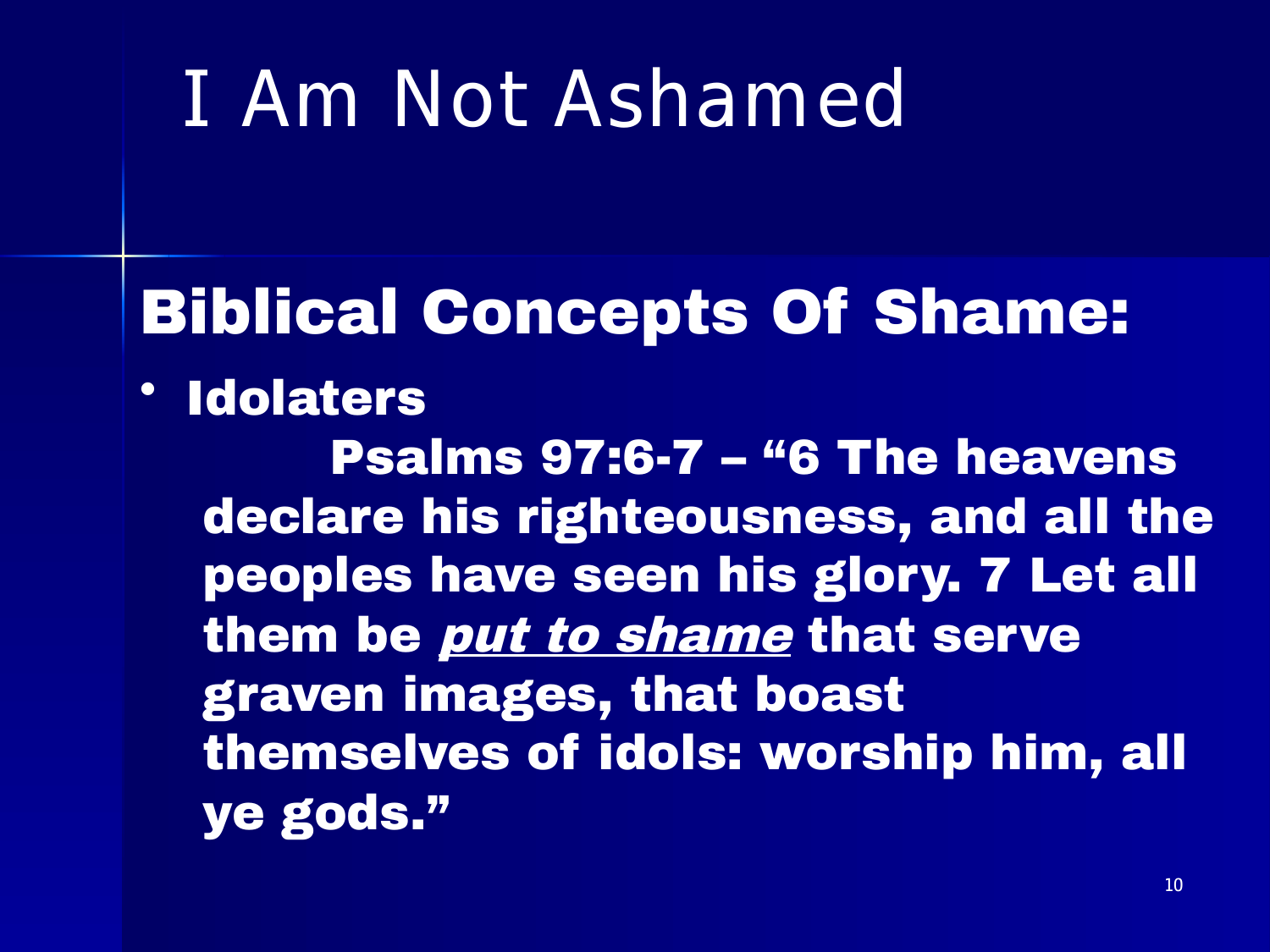

# I Am Not Ashamed
Biblical Concepts Of Shame:
 Idolaters
	Psalms 97:6-7 – “6 The heavens declare his righteousness, and all the peoples have seen his glory. 7 Let all them be put to shame that serve graven images, that boast themselves of idols: worship him, all ye gods.”
10